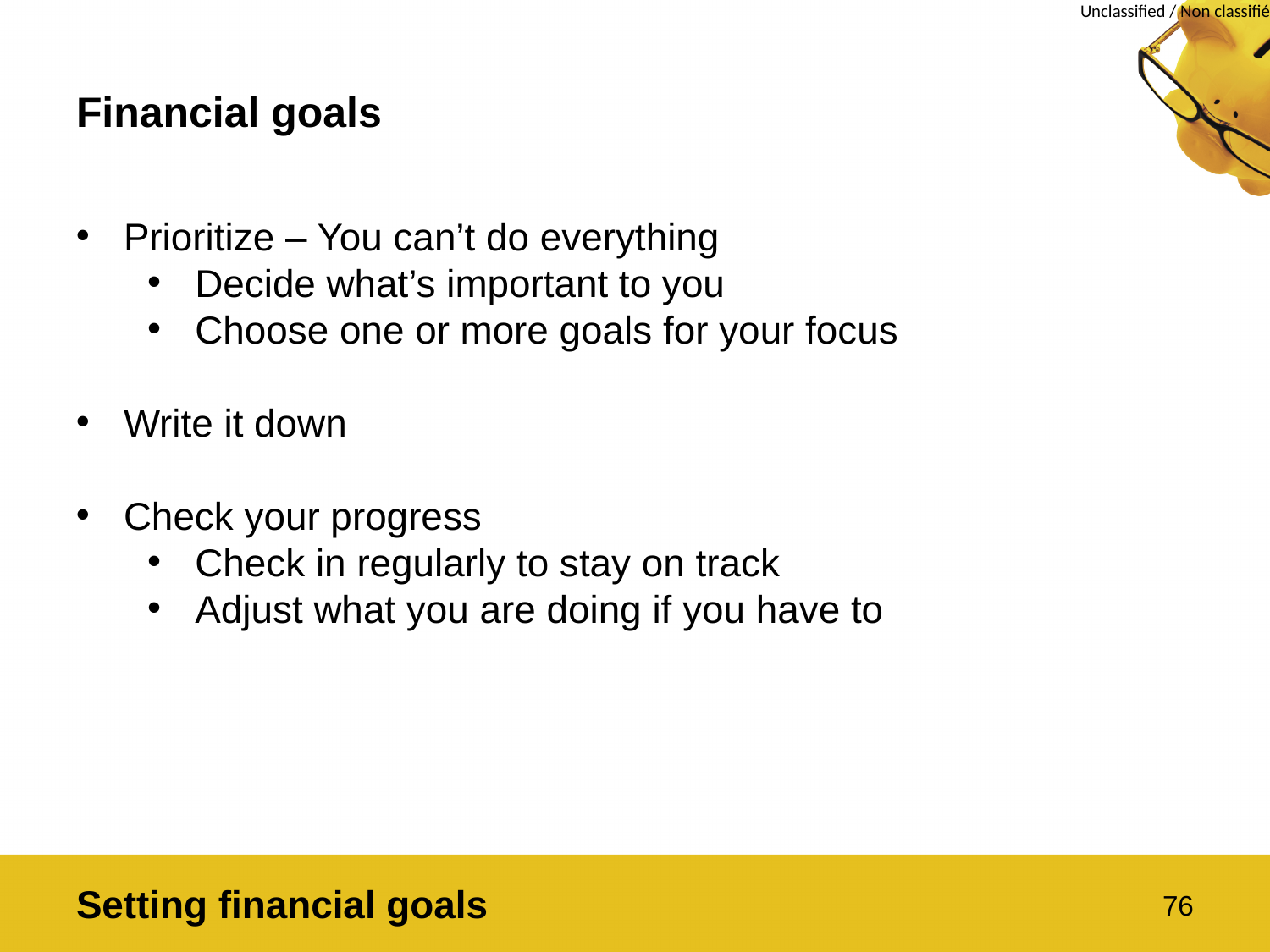

# Financial goals

Prioritize – You can’t do everything
Decide what’s important to you
Choose one or more goals for your focus

Write it down

Check your progress
Check in regularly to stay on track
Adjust what you are doing if you have to

Setting financial goals
76